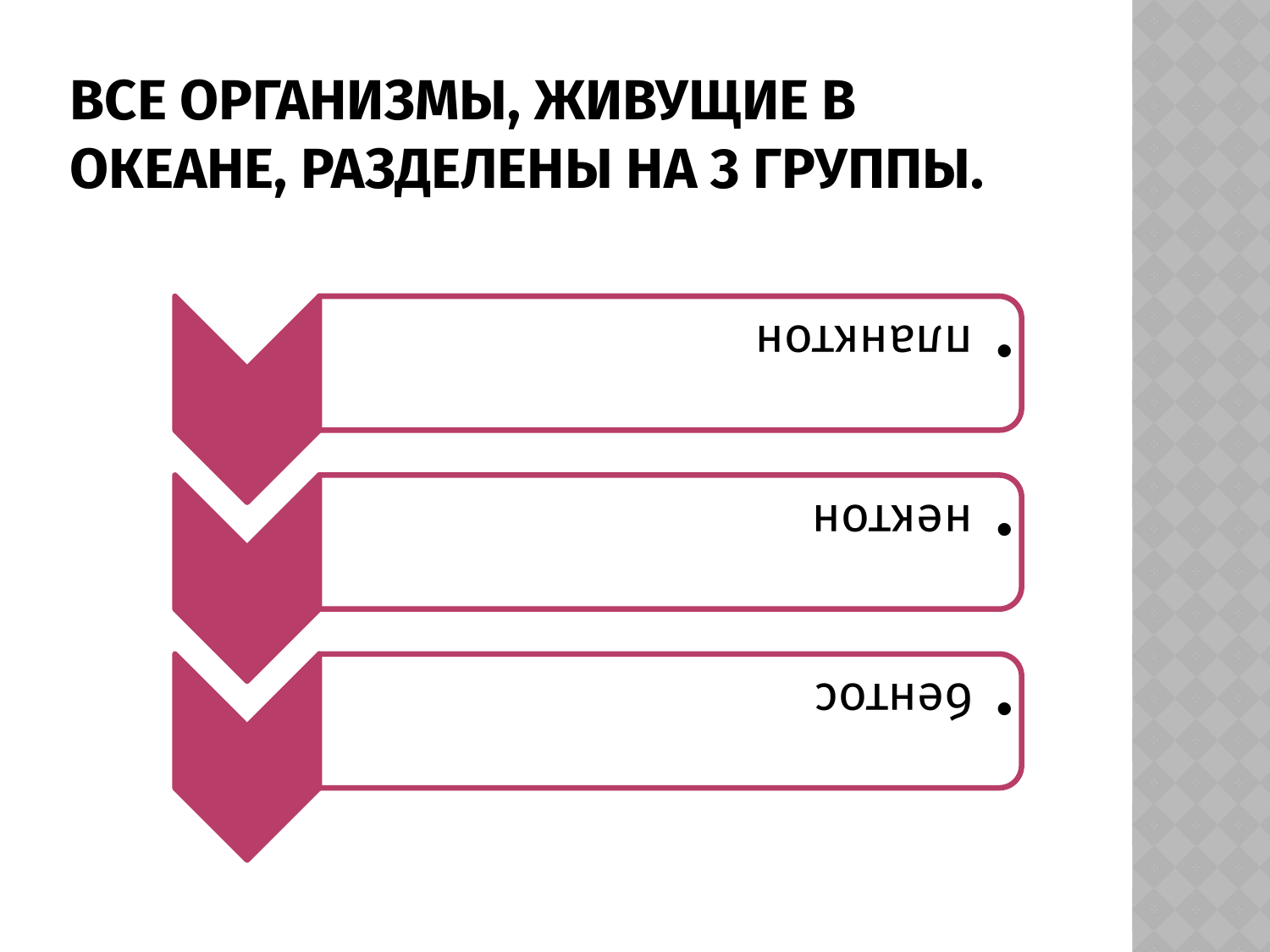

# Все организмы, живущие в океане, разделены на 3 группы.

планктон

нектон

бентос